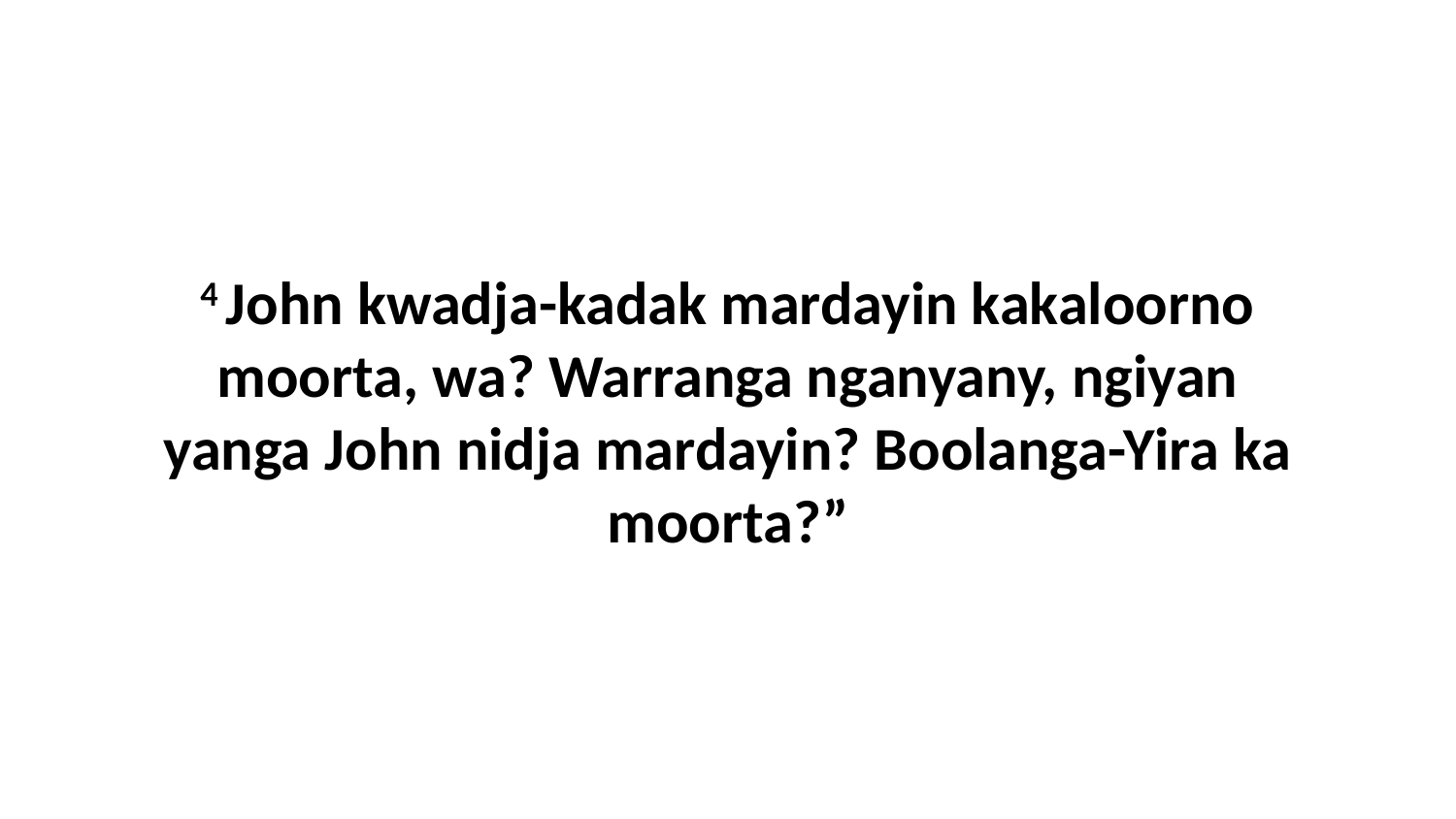

4 John kwadja-kadak mardayin kakaloorno moorta, wa? Warranga nganyany, ngiyan yanga John nidja mardayin? Boolanga-Yira ka moorta?”